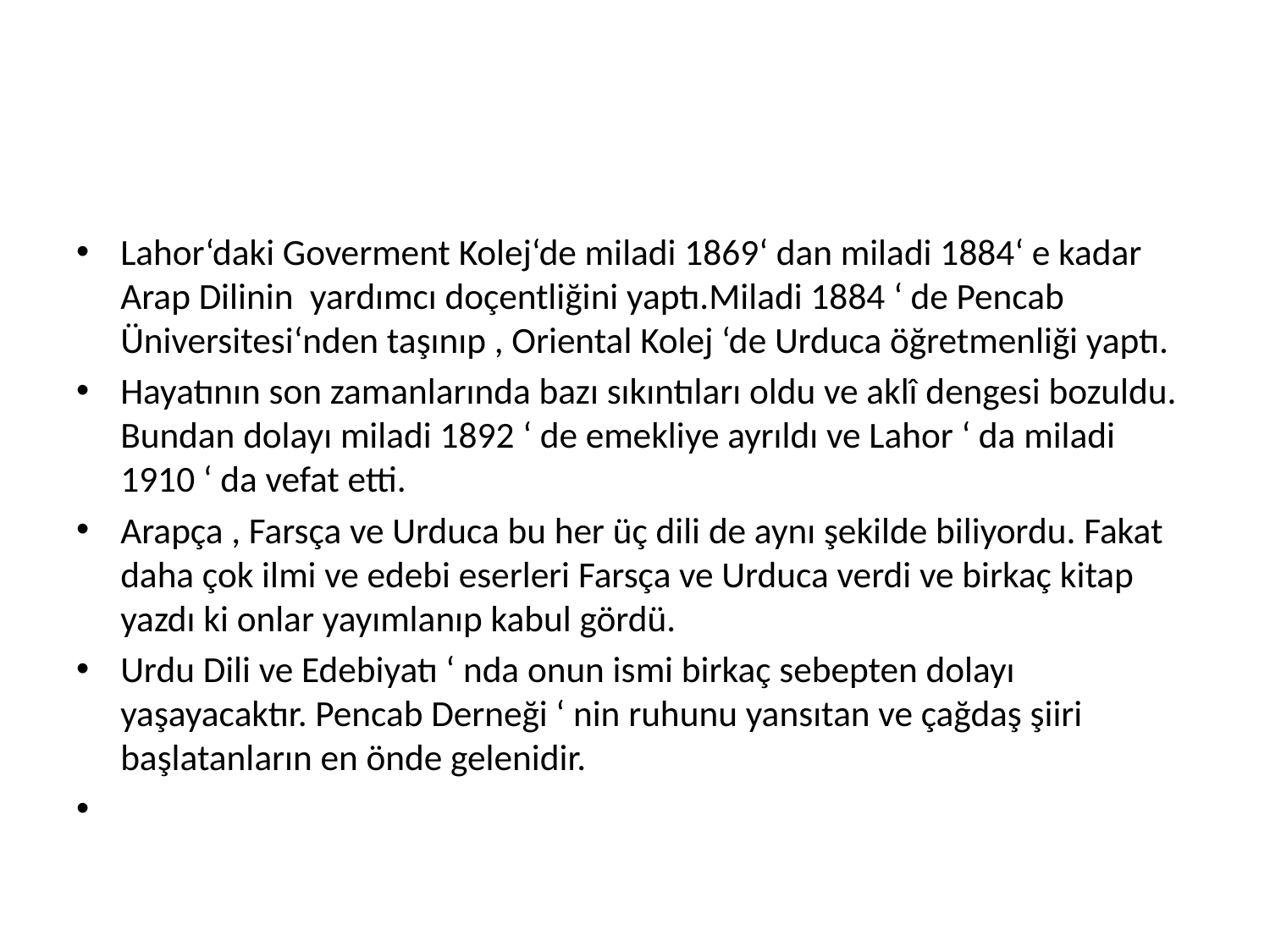

#
Lahor‘daki Goverment Kolej‘de miladi 1869‘ dan miladi 1884‘ e kadar Arap Dilinin  yardımcı doçentliğini yaptı.Miladi 1884 ‘ de Pencab Üniversitesi‘nden taşınıp , Oriental Kolej ‘de Urduca öğretmenliği yaptı.
Hayatının son zamanlarında bazı sıkıntıları oldu ve aklî dengesi bozuldu. Bundan dolayı miladi 1892 ‘ de emekliye ayrıldı ve Lahor ‘ da miladi 1910 ‘ da vefat etti.
Arapça , Farsça ve Urduca bu her üç dili de aynı şekilde biliyordu. Fakat daha çok ilmi ve edebi eserleri Farsça ve Urduca verdi ve birkaç kitap yazdı ki onlar yayımlanıp kabul gördü.
Urdu Dili ve Edebiyatı ‘ nda onun ismi birkaç sebepten dolayı yaşayacaktır. Pencab Derneği ‘ nin ruhunu yansıtan ve çağdaş şiiri başlatanların en önde gelenidir.